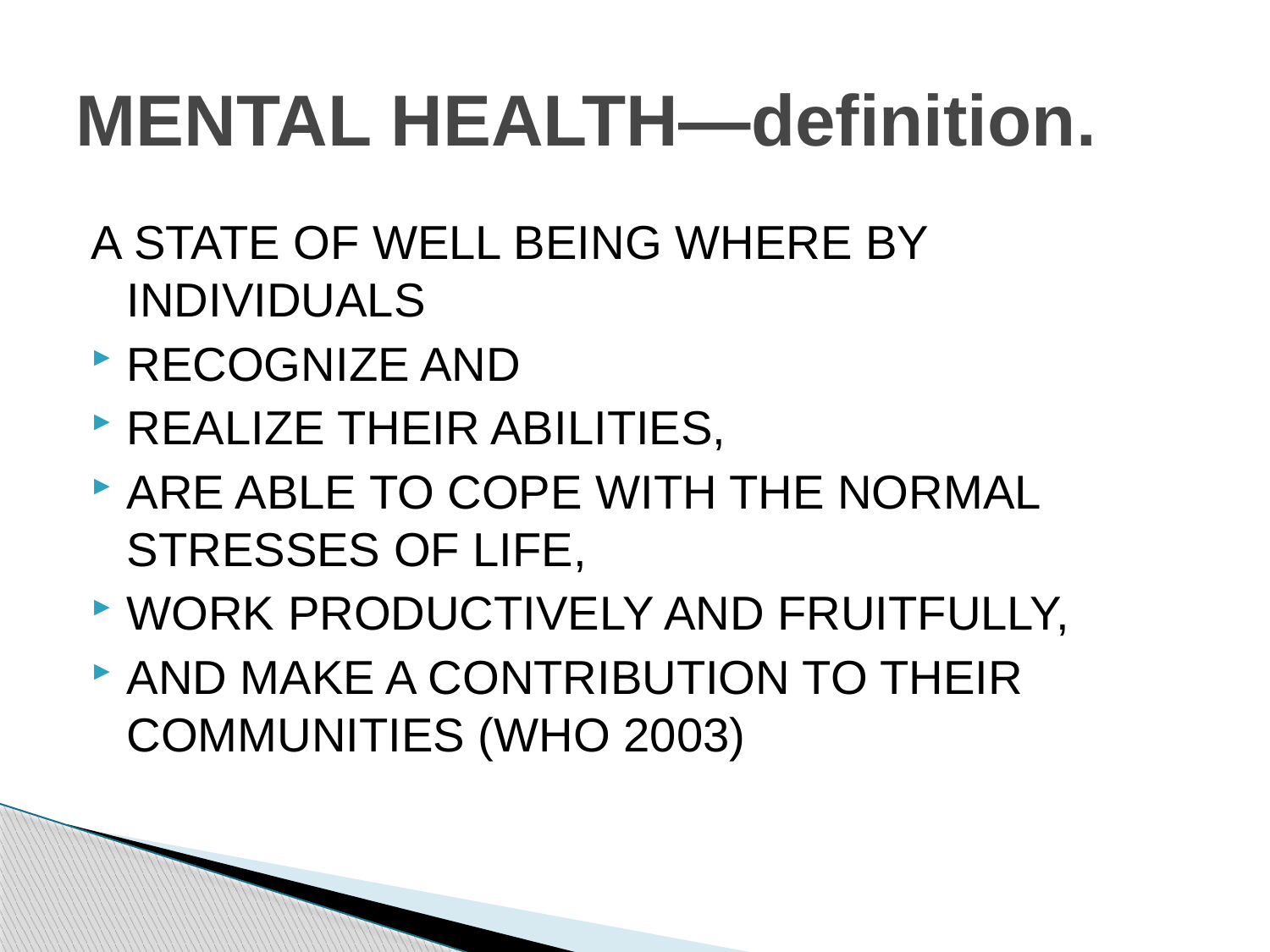

# MENTAL HEALTH—definition.
A STATE OF WELL BEING WHERE BY INDIVIDUALS
RECOGNIZE AND
REALIZE THEIR ABILITIES,
ARE ABLE TO COPE WITH THE NORMAL STRESSES OF LIFE,
WORK PRODUCTIVELY AND FRUITFULLY,
AND MAKE A CONTRIBUTION TO THEIR COMMUNITIES (WHO 2003)